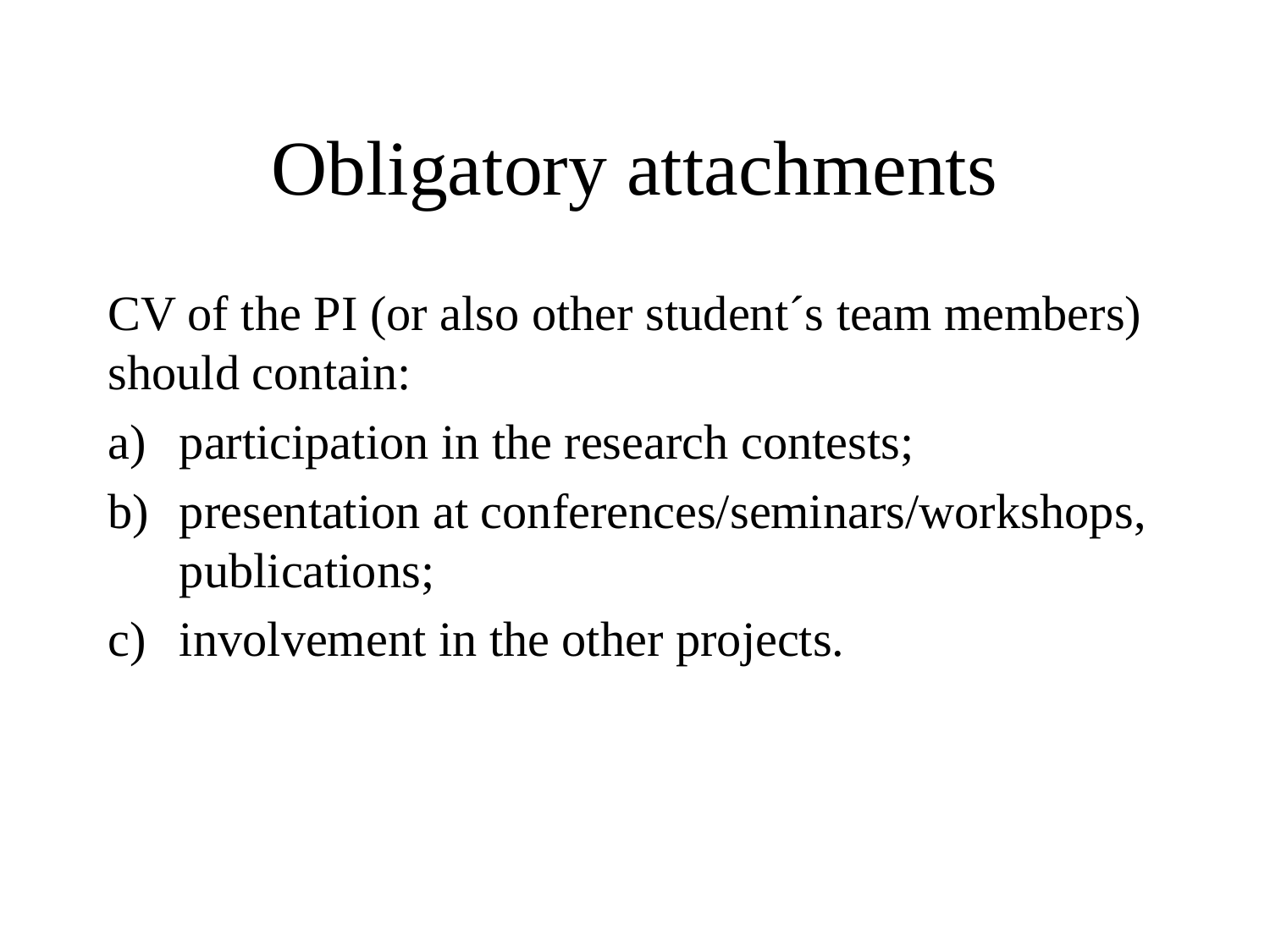

# Obligatory attachments
CV of the PI (or also other student´s team members) should contain:
participation in the research contests;
presentation at conferences/seminars/workshops, publications;
involvement in the other projects.